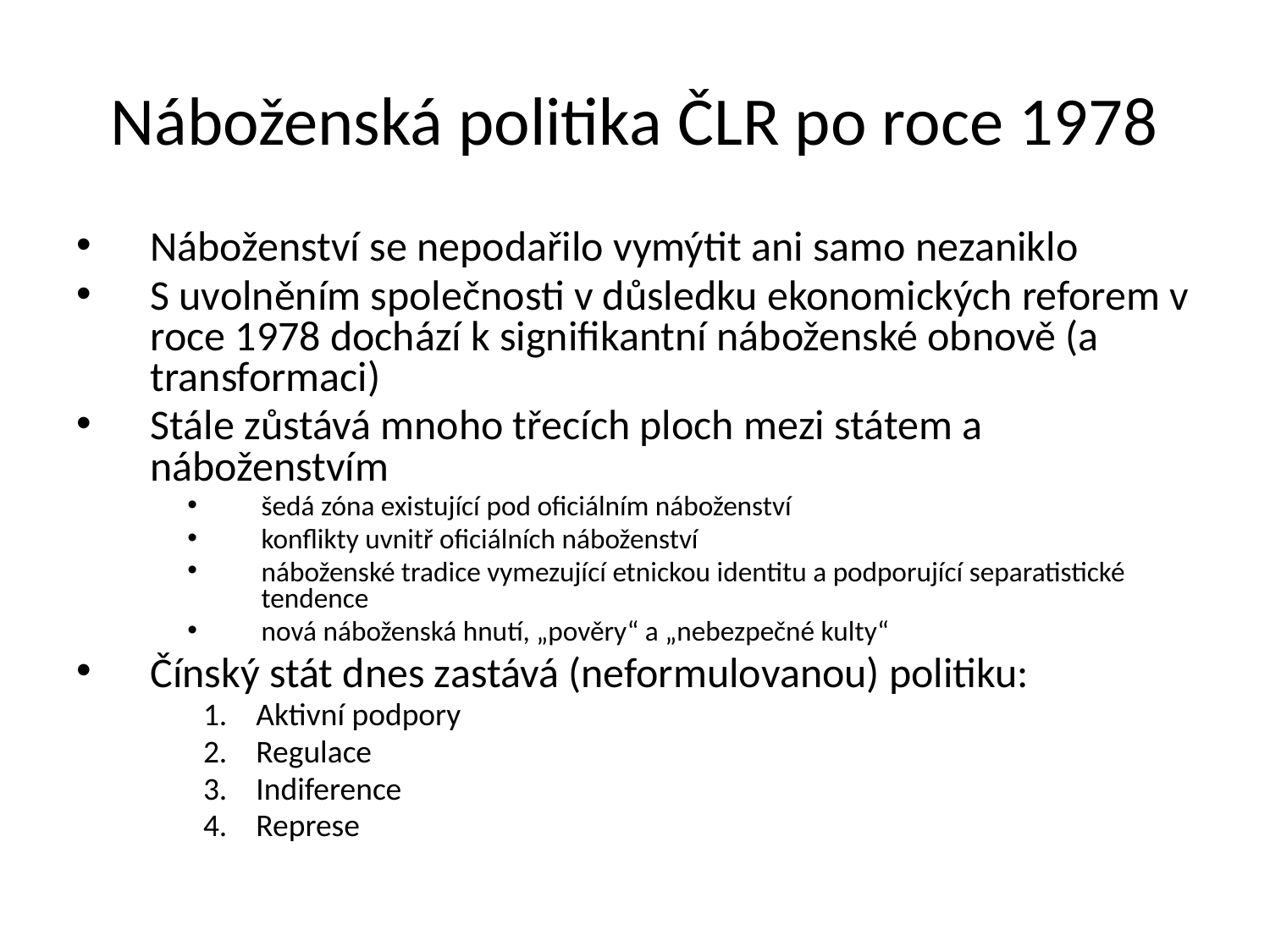

# Náboženská politika ČLR po roce 1978
Náboženství se nepodařilo vymýtit ani samo nezaniklo
S uvolněním společnosti v důsledku ekonomických reforem v roce 1978 dochází k signifikantní náboženské obnově (a transformaci)
Stále zůstává mnoho třecích ploch mezi státem a náboženstvím
šedá zóna existující pod oficiálním náboženství
konflikty uvnitř oficiálních náboženství
náboženské tradice vymezující etnickou identitu a podporující separatistické tendence
nová náboženská hnutí, „pověry“ a „nebezpečné kulty“
Čínský stát dnes zastává (neformulovanou) politiku:
Aktivní podpory
Regulace
Indiference
Represe